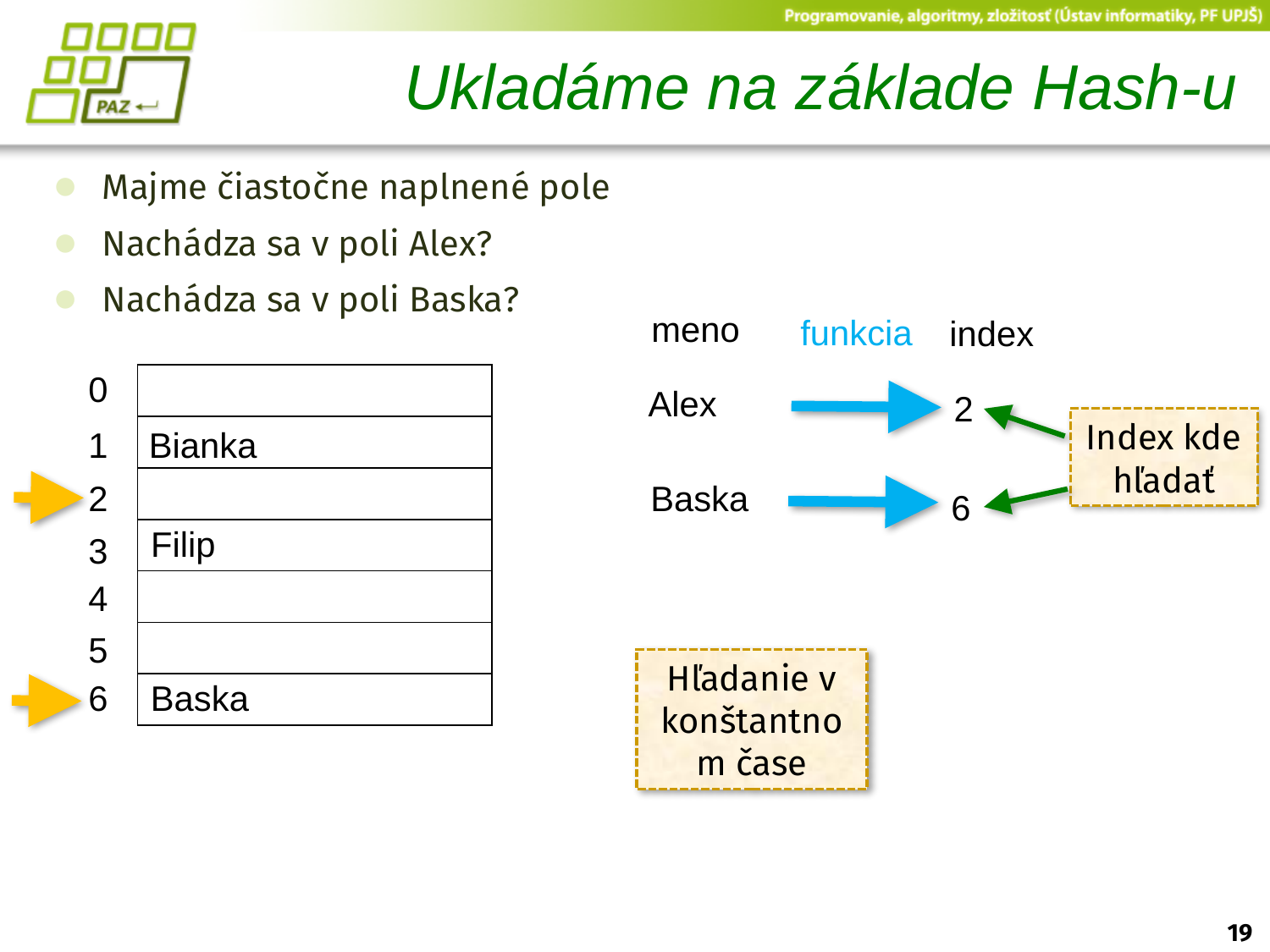

# Ukladáme na základe Hash-u
Majme čiastočne naplnené pole
Nachádza sa v poli Alex?
Nachádza sa v poli Baska?
meno
funkcia
index
0
|  |
| --- |
|  |
|  |
|  |
|  |
|  |
|  |
Alex
2

Index kde hľadať
1
Bianka
Baska
6

2

Filip
3
4
5
Hľadanie v konštantnom čase
6
Baska